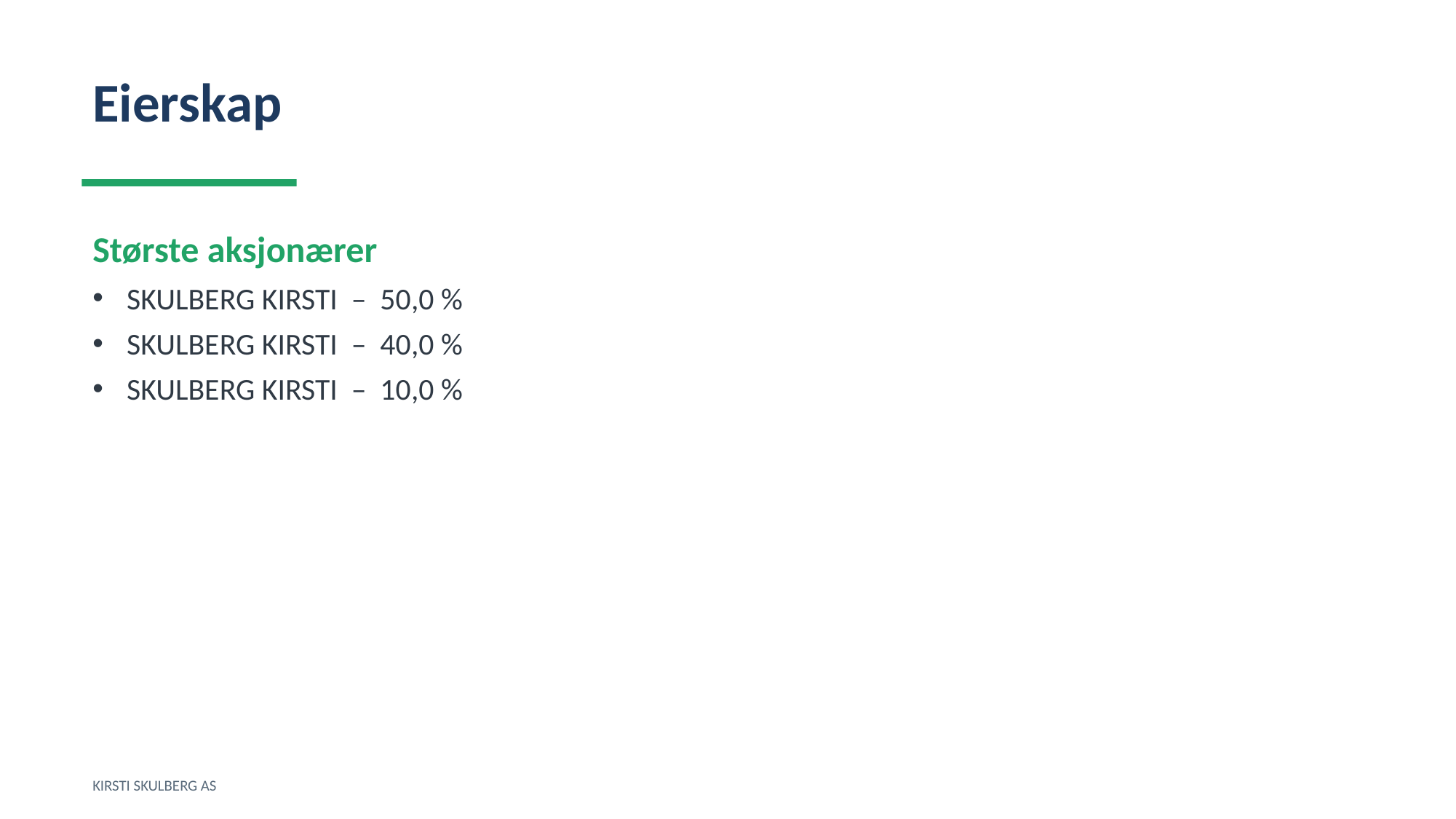

Eierskap

Største aksjonærer
SKULBERG KIRSTI  –  50,0 %
SKULBERG KIRSTI  –  40,0 %
SKULBERG KIRSTI  –  10,0 %
KIRSTI SKULBERG AS